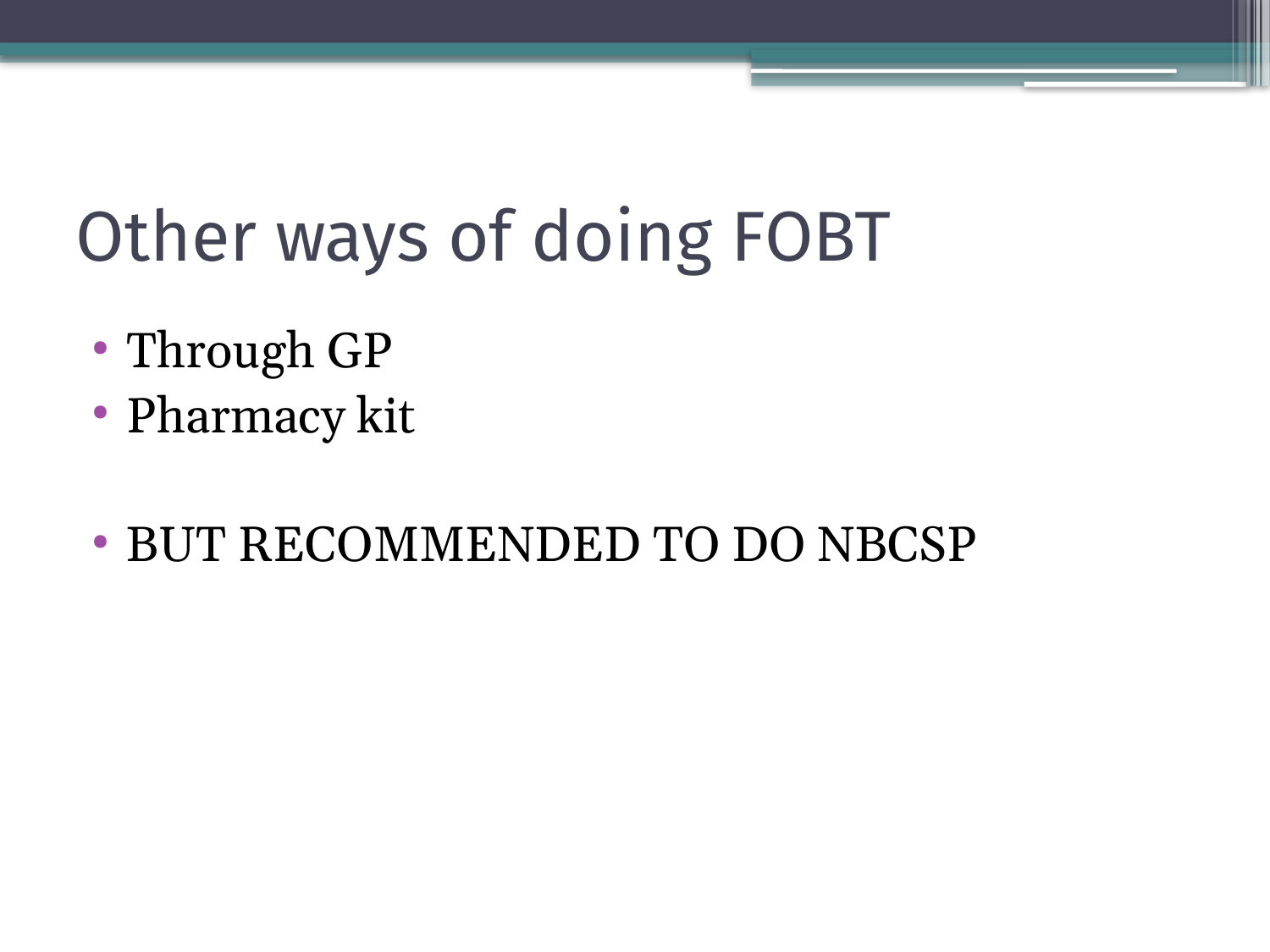

# Other ways of doing FOBT
Through GP
Pharmacy kit

BUT RECOMMENDED TO DO NBCSP